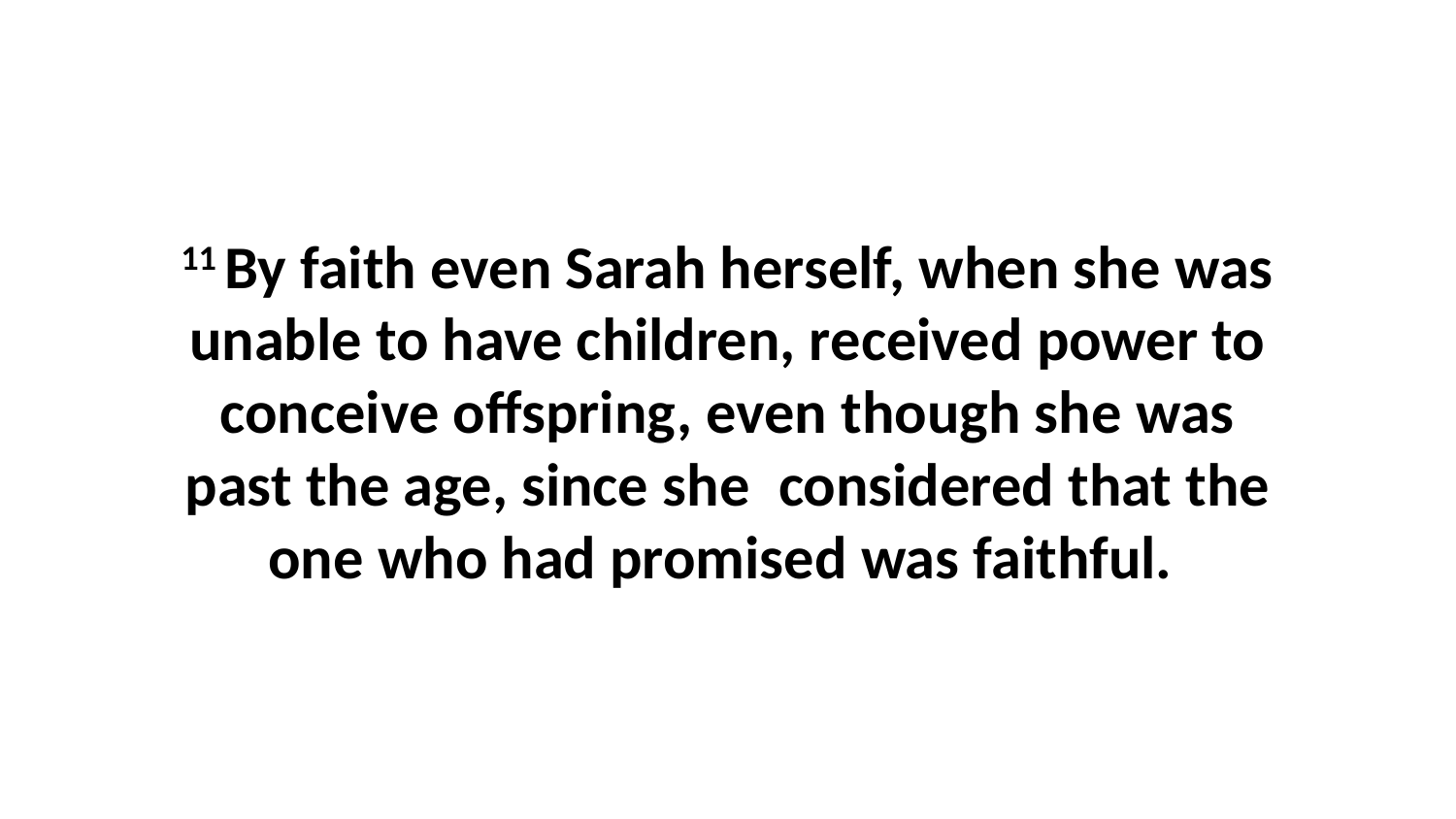

11 By faith even Sarah herself, when she was unable to have children, received power to conceive offspring, even though she was past the age, since she  considered that the one who had promised was faithful.